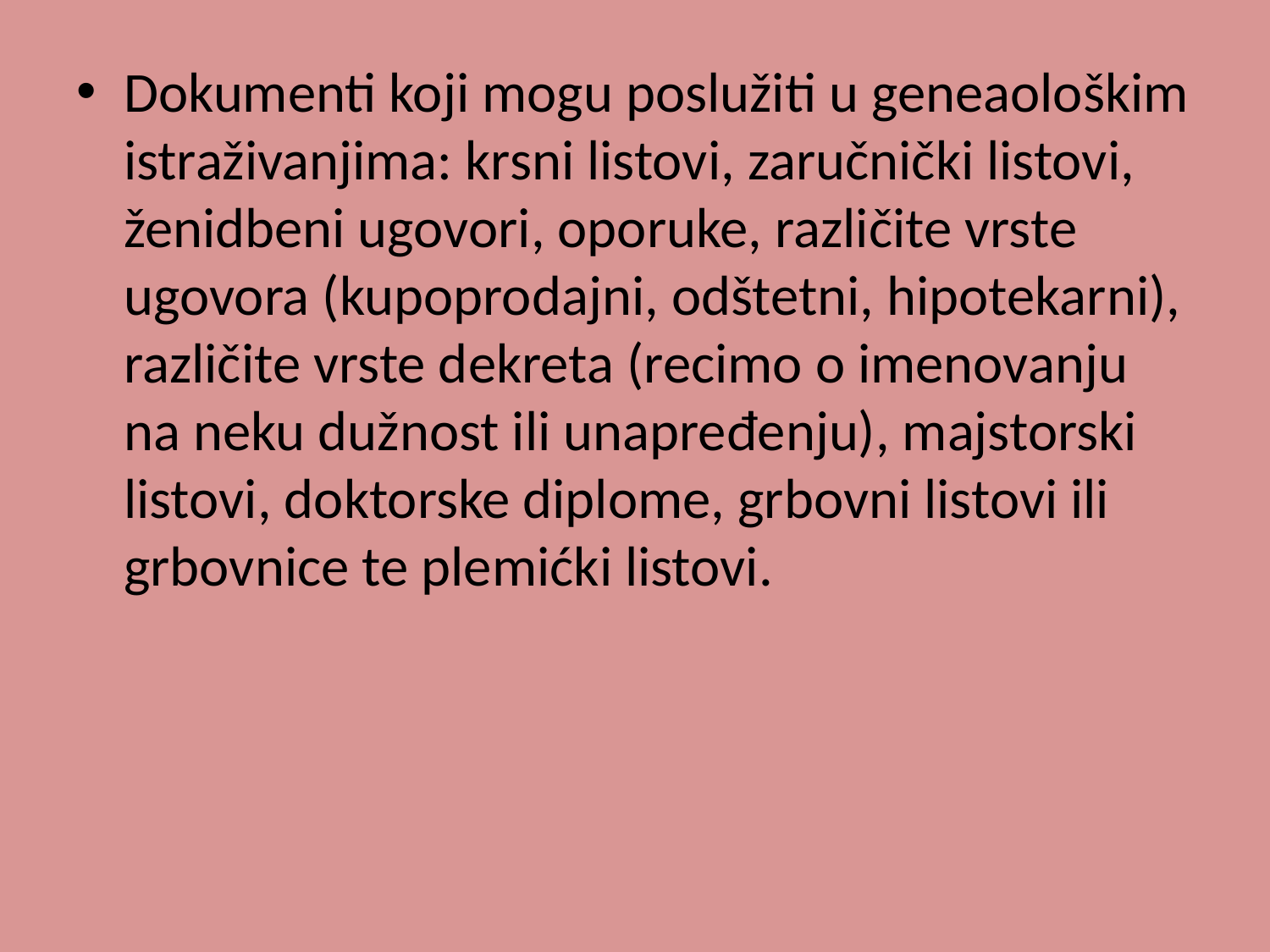

Dokumenti koji mogu poslužiti u geneaološkim istraživanjima: krsni listovi, zaručnički listovi, ženidbeni ugovori, oporuke, različite vrste ugovora (kupoprodajni, odštetni, hipotekarni), različite vrste dekreta (recimo o imenovanju na neku dužnost ili unapređenju), majstorski listovi, doktorske diplome, grbovni listovi ili grbovnice te plemićki listovi.